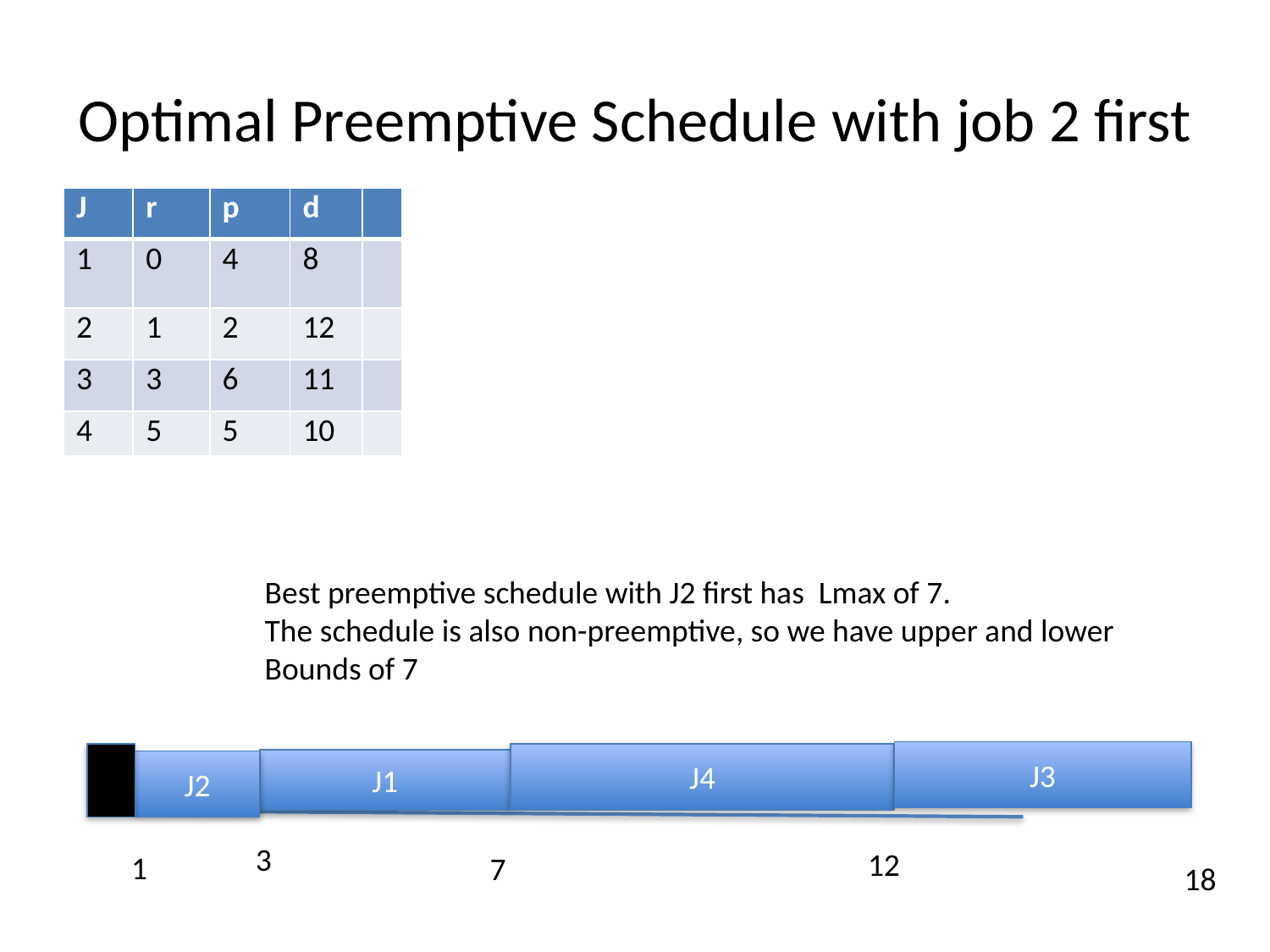

# Optimal Preemptive Schedule with job 2 first
| J | r | p | d |  |
| --- | --- | --- | --- | --- |
| 1 | 0 | 4 | 8 |  |
| 2 | 1 | 2 | 12 |  |
| 3 | 3 | 6 | 11 |  |
| 4 | 5 | 5 | 10 |  |
Best preemptive schedule with J2 first has  Lmax of 7.
The schedule is also non-preemptive, so we have upper and lower
Bounds of 7

J3

J4
J1
J2
3
12
1
7
18